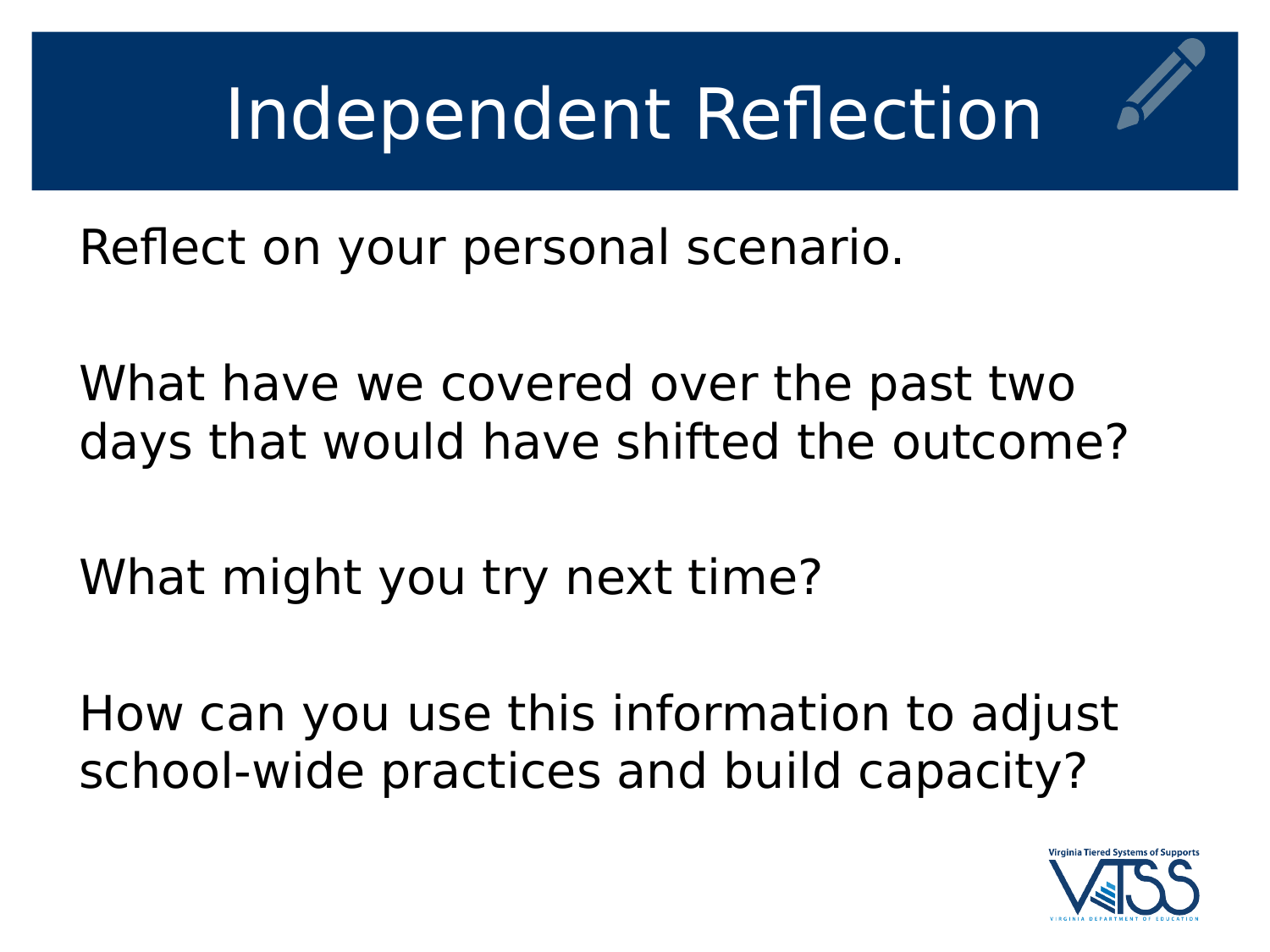

# Independent Reflection

Reflect on your personal scenario.

What have we covered over the past two days that would have shifted the outcome?

What might you try next time?

How can you use this information to adjust school-wide practices and build capacity?